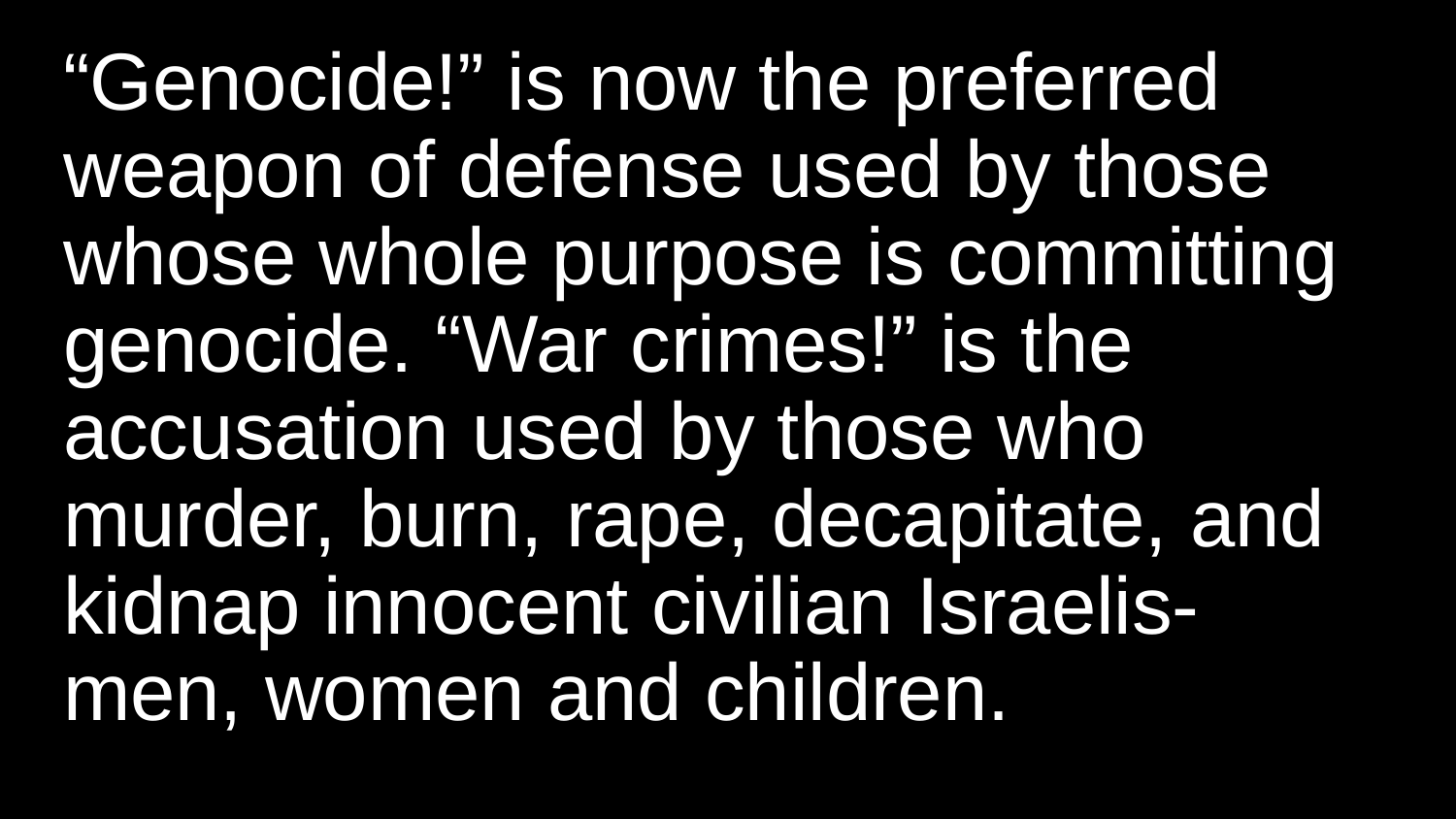

“Genocide!” is now the preferred weapon of defense used by those whose whole purpose is committing genocide. “War crimes!” is the accusation used by those who murder, burn, rape, decapitate, and kidnap innocent civilian Israelis- men, women and children.